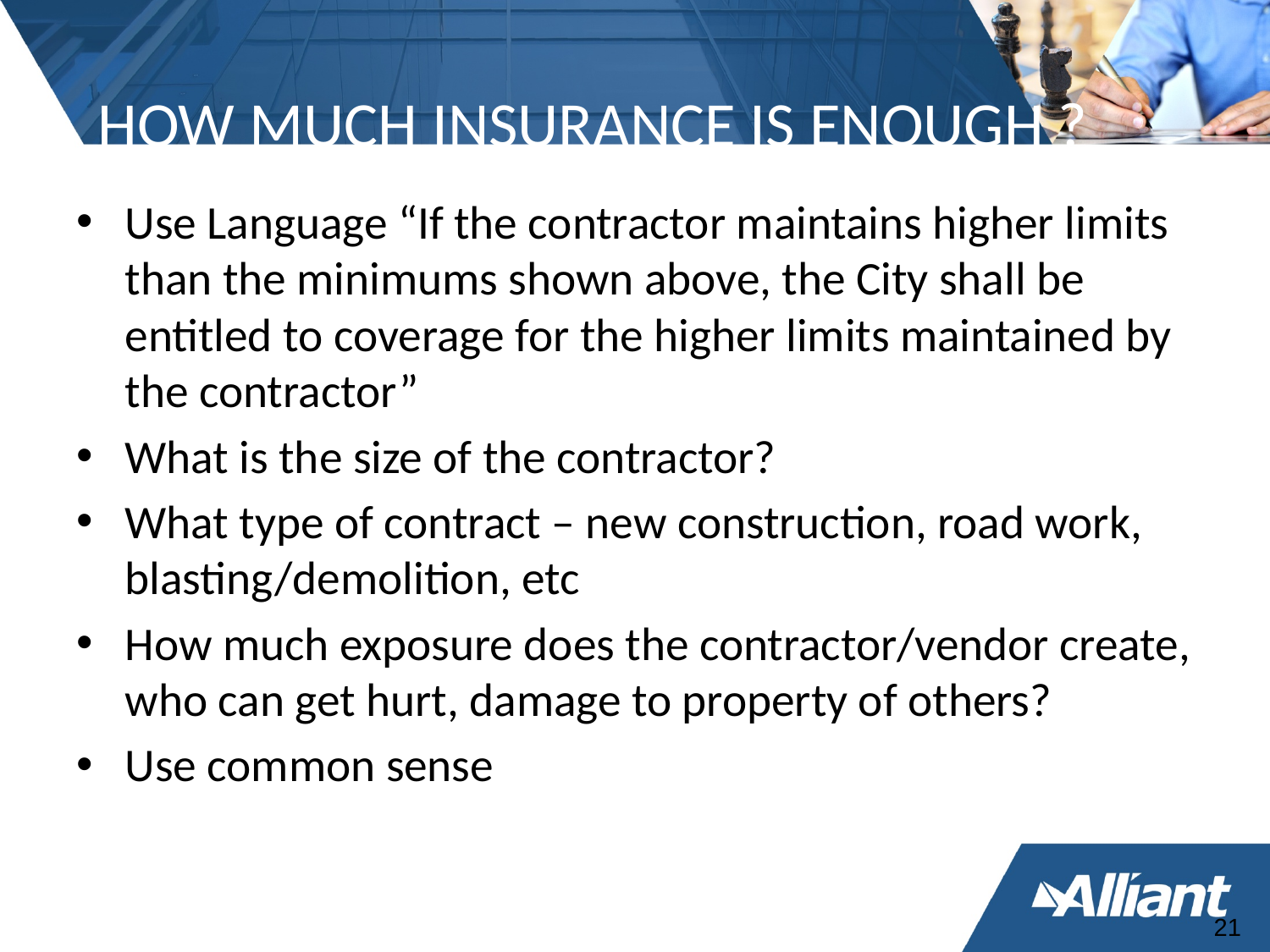

# HOW MUCH INSURANCE IS ENOUGH ?
Use Language “If the contractor maintains higher limits than the minimums shown above, the City shall be entitled to coverage for the higher limits maintained by the contractor”
What is the size of the contractor?
What type of contract – new construction, road work, blasting/demolition, etc
How much exposure does the contractor/vendor create, who can get hurt, damage to property of others?
Use common sense
21